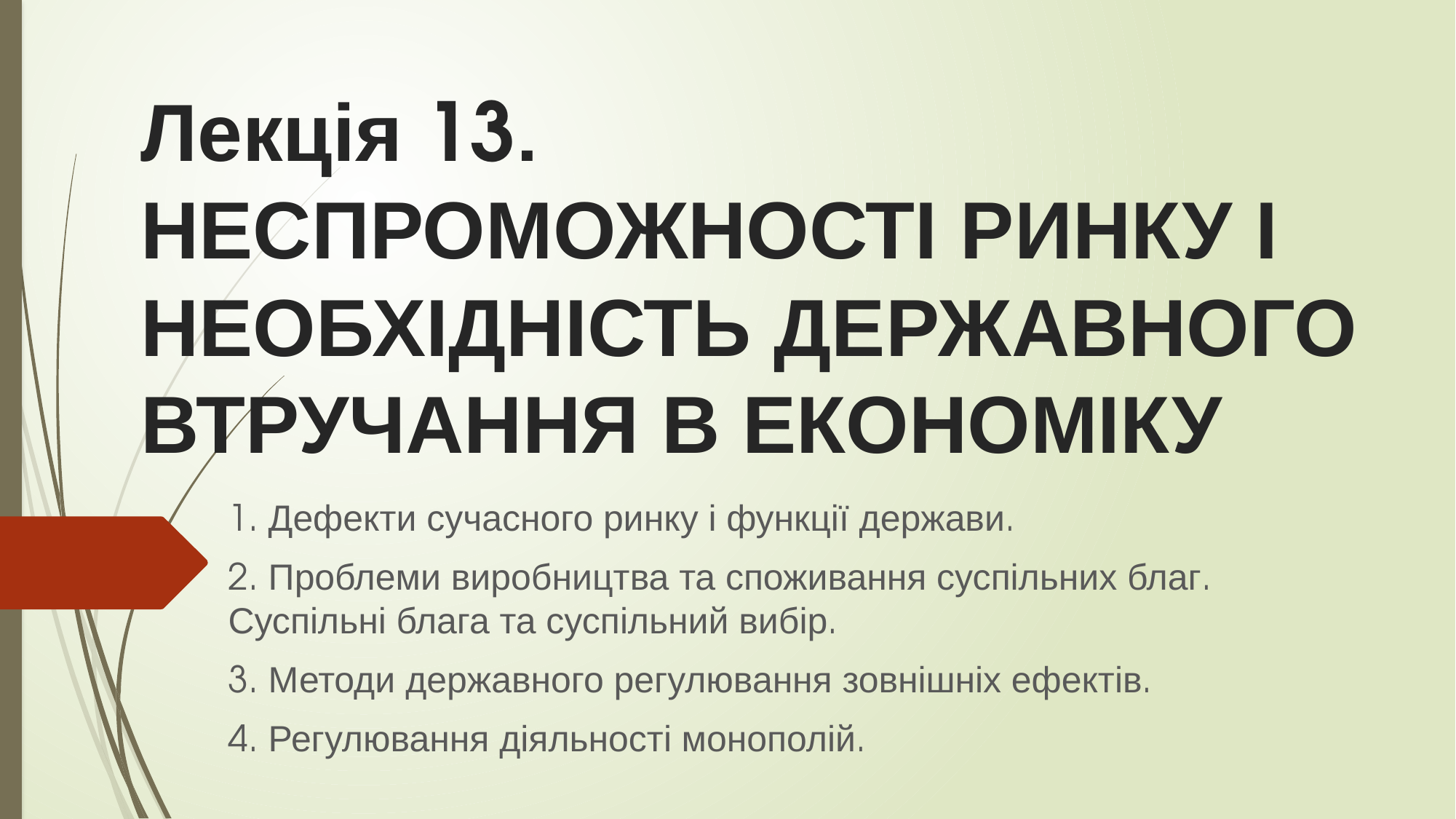

# Лекція 13. НЕСПРОМОЖНОСТІ РИНКУ І НЕОБХІДНІСТЬ ДЕРЖАВНОГО ВТРУЧАННЯ В ЕКОНОМІКУ
1. Дефекти сучасного ринку і функції держави.
2. Проблеми виробництва та споживання суспільних благ. Суспільні блага та суспільний вибір.
3. Методи державного регулювання зовнішніх ефектів.
4. Регулювання діяльності монополій.